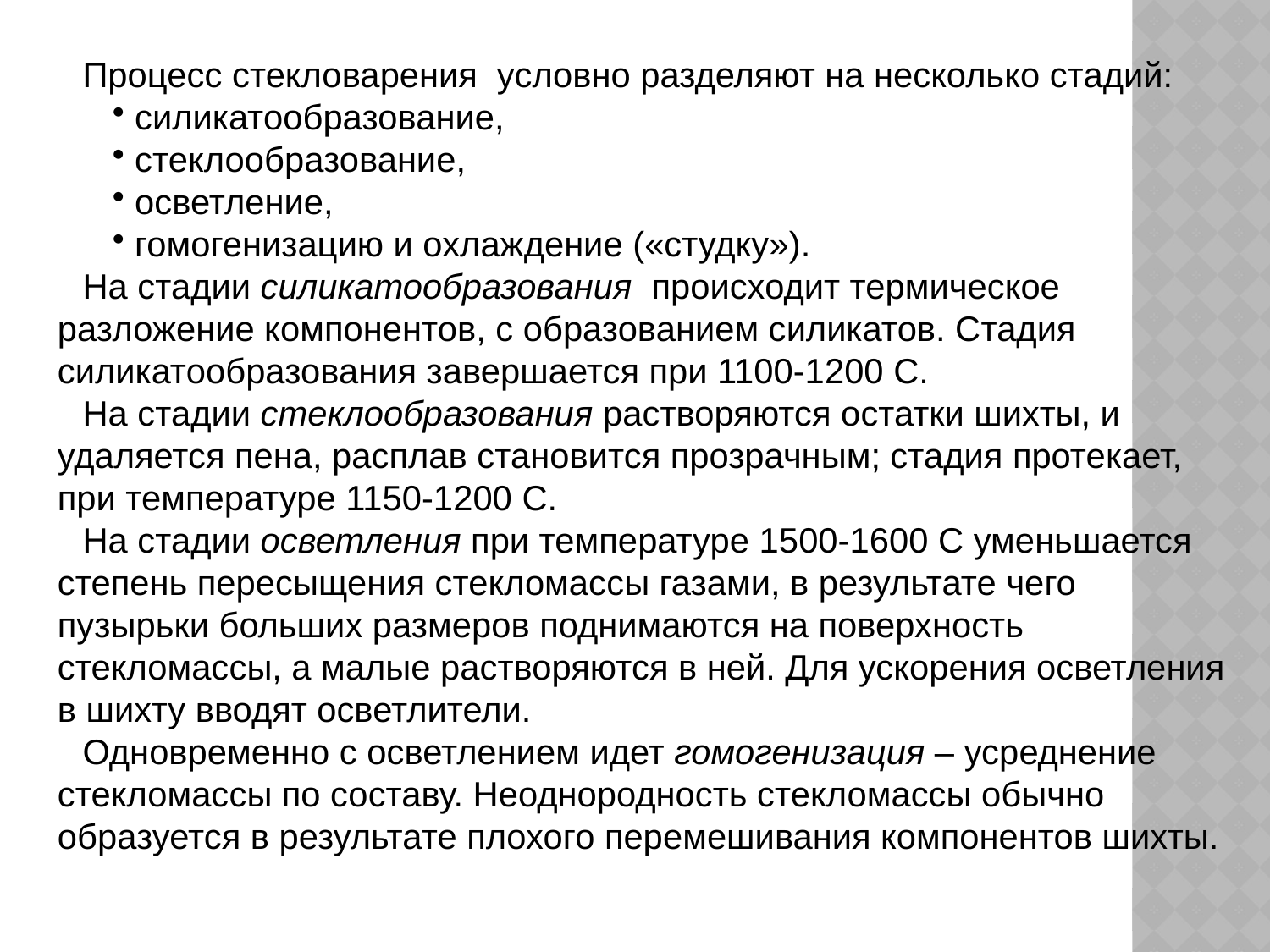

Процесс стекловарения  условно разделяют на несколько стадий:
 силикатообразование,
 стеклообразование,
 осветление,
 гомогенизацию и охлаждение («студку»).
На стадии силикатообразования  происходит термическое разложение компонентов, с образованием силикатов. Стадия силикатообразования завершается при 1100-1200 С.
На стадии стеклообразования растворяются остатки шихты, и удаляется пена, расплав становится прозрачным; стадия протекает, при температуре 1150-1200 С.
На стадии осветления при температуре 1500-1600 С уменьшается степень пересыщения стекломассы газами, в результате чего пузырьки больших размеров поднимаются на поверхность стекломассы, а малые растворяются в ней. Для ускорения осветления в шихту вводят осветлители.
Одновременно с осветлением идет гомогенизация – усреднение стекломассы по составу. Неоднородность стекломассы обычно образуется в результате плохого перемешивания компонентов шихты.